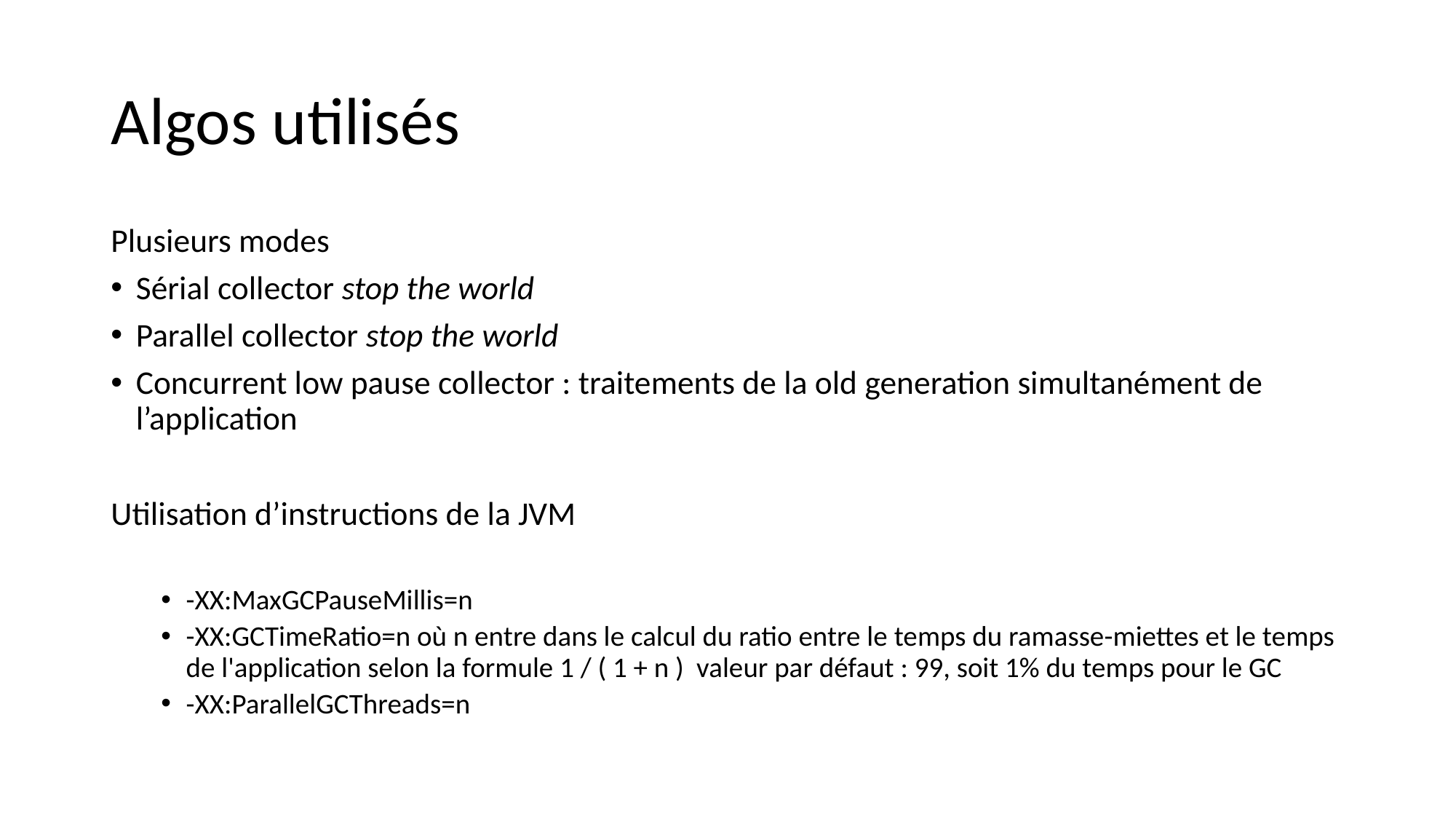

# Algos utilisés
Plusieurs modes
Sérial collector stop the world
Parallel collector stop the world
Concurrent low pause collector : traitements de la old generation simultanément de l’application

Utilisation d’instructions de la JVM

-XX:MaxGCPauseMillis=n
-XX:GCTimeRatio=n où n entre dans le calcul du ratio entre le temps du ramasse-miettes et le temps de l'application selon la formule 1 / ( 1 + n )  valeur par défaut : 99, soit 1% du temps pour le GC
-XX:ParallelGCThreads=n